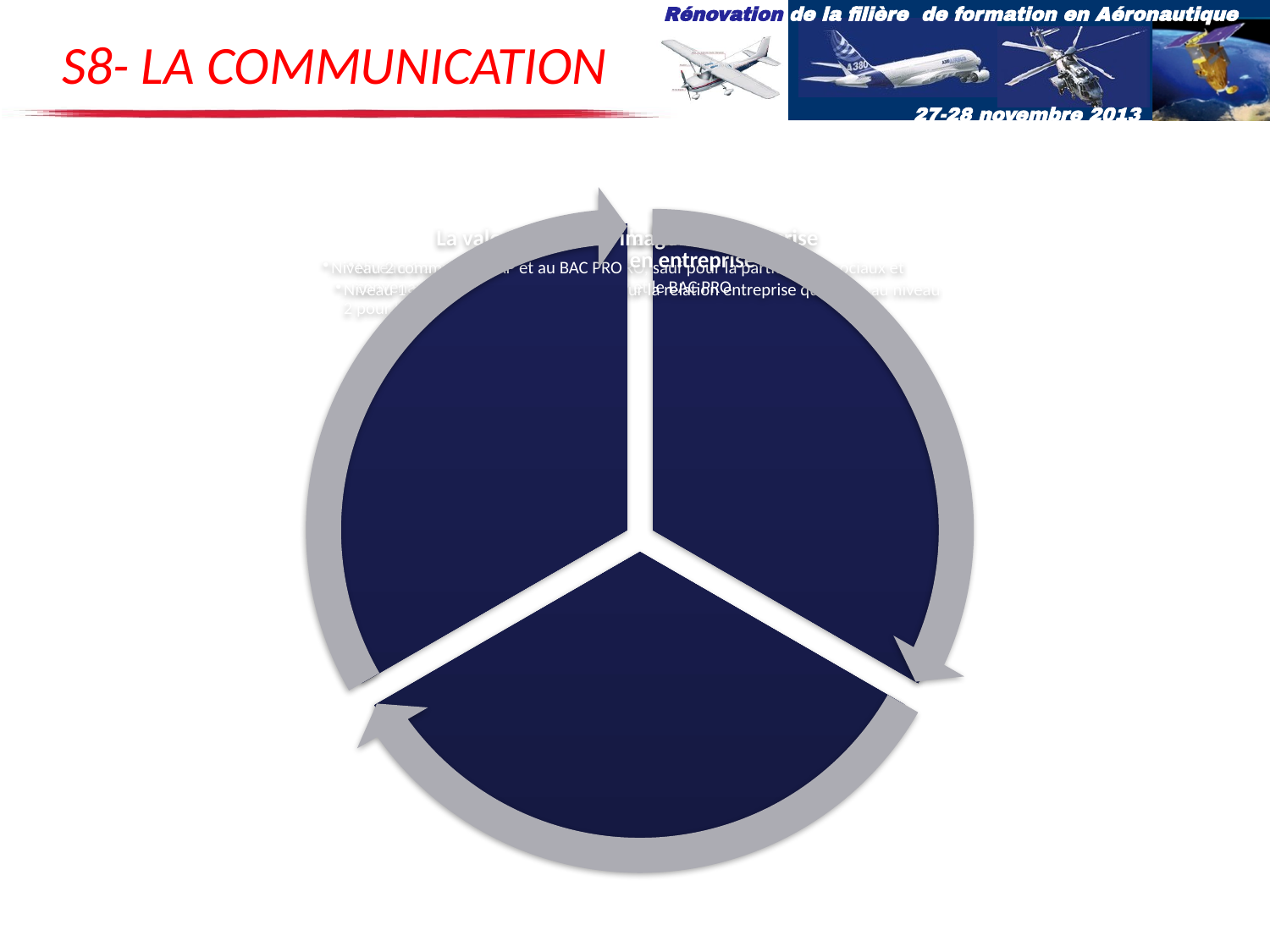

# S8- LA COMMUNICATION
Les bases de la communication
Niveau 1 au CAP et niveau 2 au BAC PRO, sauf pour la partie codes sociaux et convenances aux niveau 1 pour le CAP et le BAC PRO
La relation en entreprise
Niveau 1 au CAP et au BAC PRO, sauf pour la relation entreprise qui passe au niveau 2 pour le BAC PRO
La valorisation de l’image de l’entreprise
Niveau 2 commun au CAP et au BAC PRO